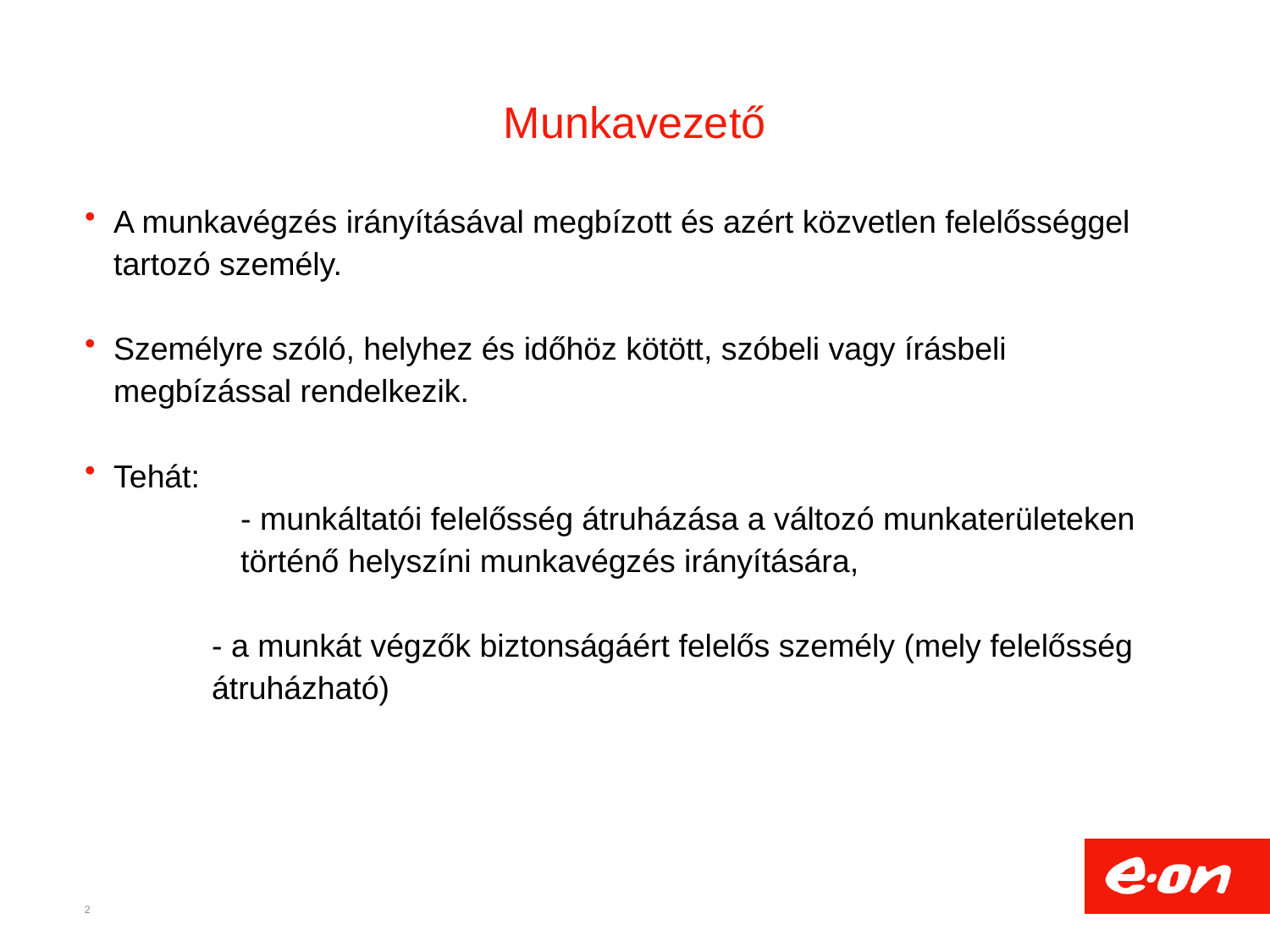

# Munkavezető
A munkavégzés irányításával megbízott és azért közvetlen felelősséggel tartozó személy.

Személyre szóló, helyhez és időhöz kötött, szóbeli vagy írásbeli megbízással rendelkezik.
Tehát:
	- munkáltatói felelősség átruházása a változó munkaterületeken 	történő helyszíni munkavégzés irányítására,
	- a munkát végzők biztonságáért felelős személy (mely felelősség 	átruházható)
2